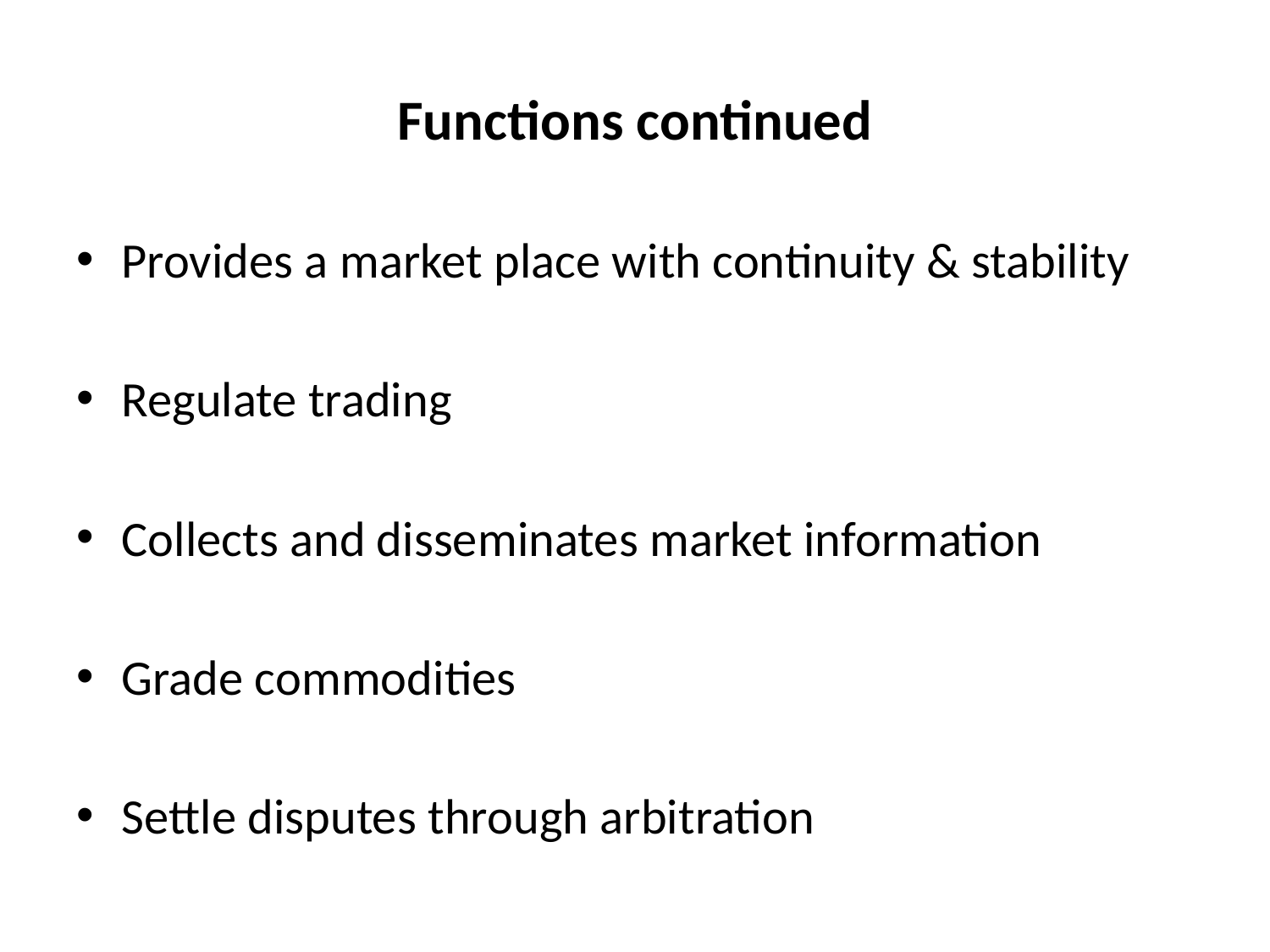

# Functions continued
Provides a market place with continuity & stability

Regulate trading

Collects and disseminates market information

Grade commodities

Settle disputes through arbitration